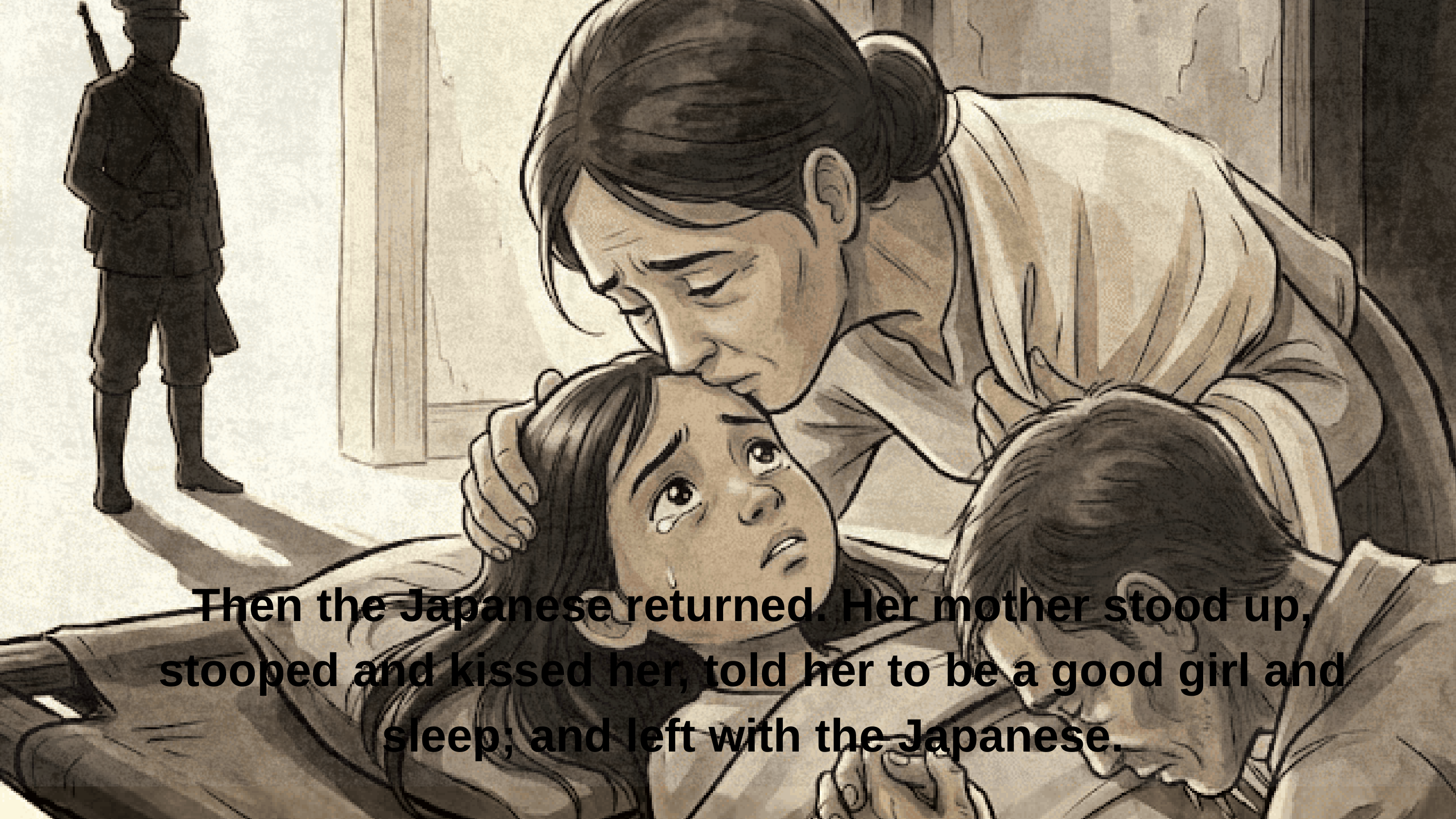

Then the Japanese returned. Her mother stood up, stooped and kissed her, told her to be a good girl and sleep; and left with the Japanese.